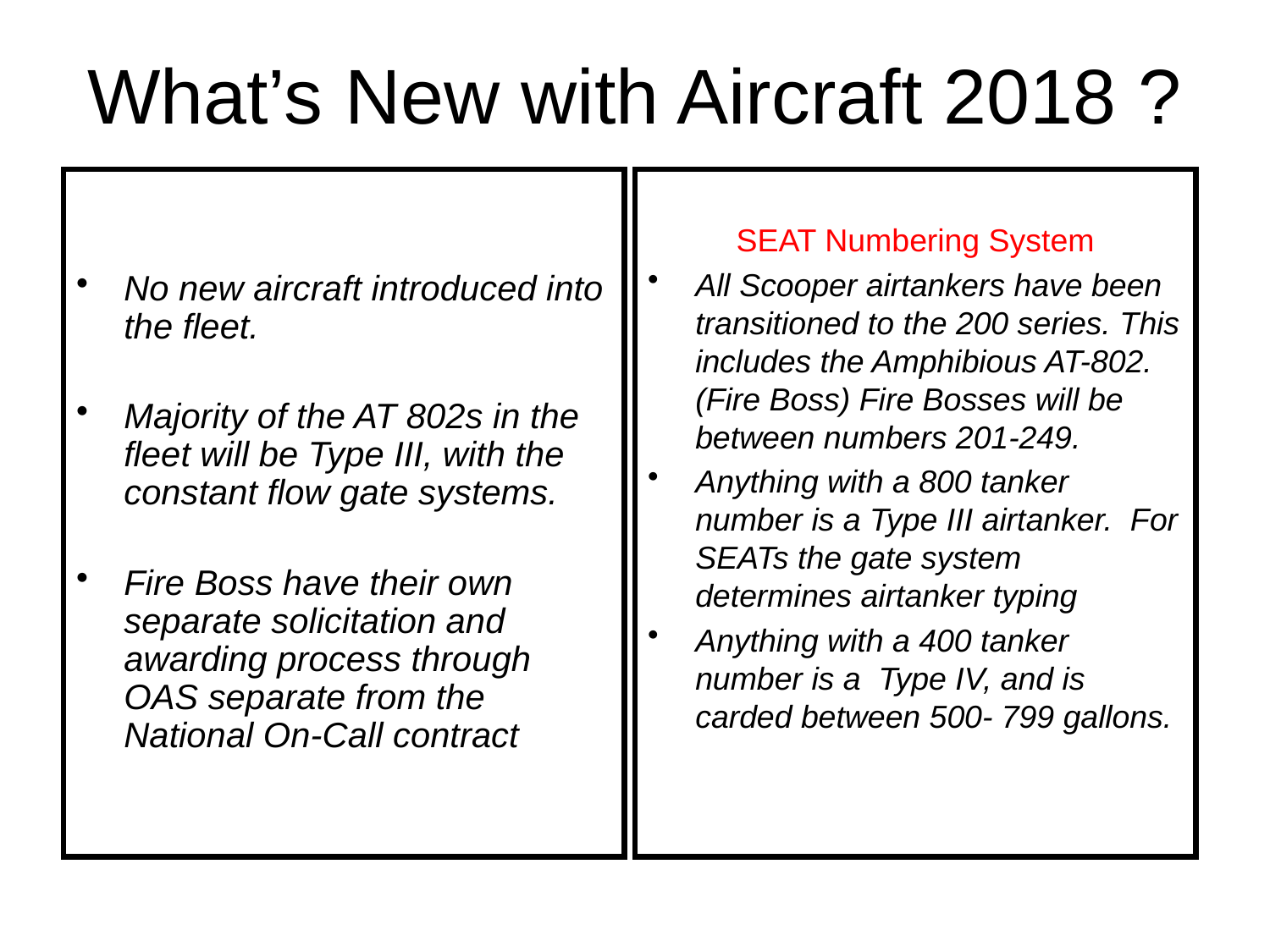

# What’s New with Aircraft 2018 ?

No new aircraft introduced into the fleet.

Majority of the AT 802s in the fleet will be Type III, with the constant flow gate systems.

Fire Boss have their own separate solicitation and awarding process through OAS separate from the National On-Call contract

SEAT Numbering System
All Scooper airtankers have been transitioned to the 200 series. This includes the Amphibious AT-802. (Fire Boss) Fire Bosses will be between numbers 201-249.
Anything with a 800 tanker number is a Type III airtanker.  For SEATs the gate system determines airtanker typing
Anything with a 400 tanker number is a  Type IV, and is  carded between 500- 799 gallons.